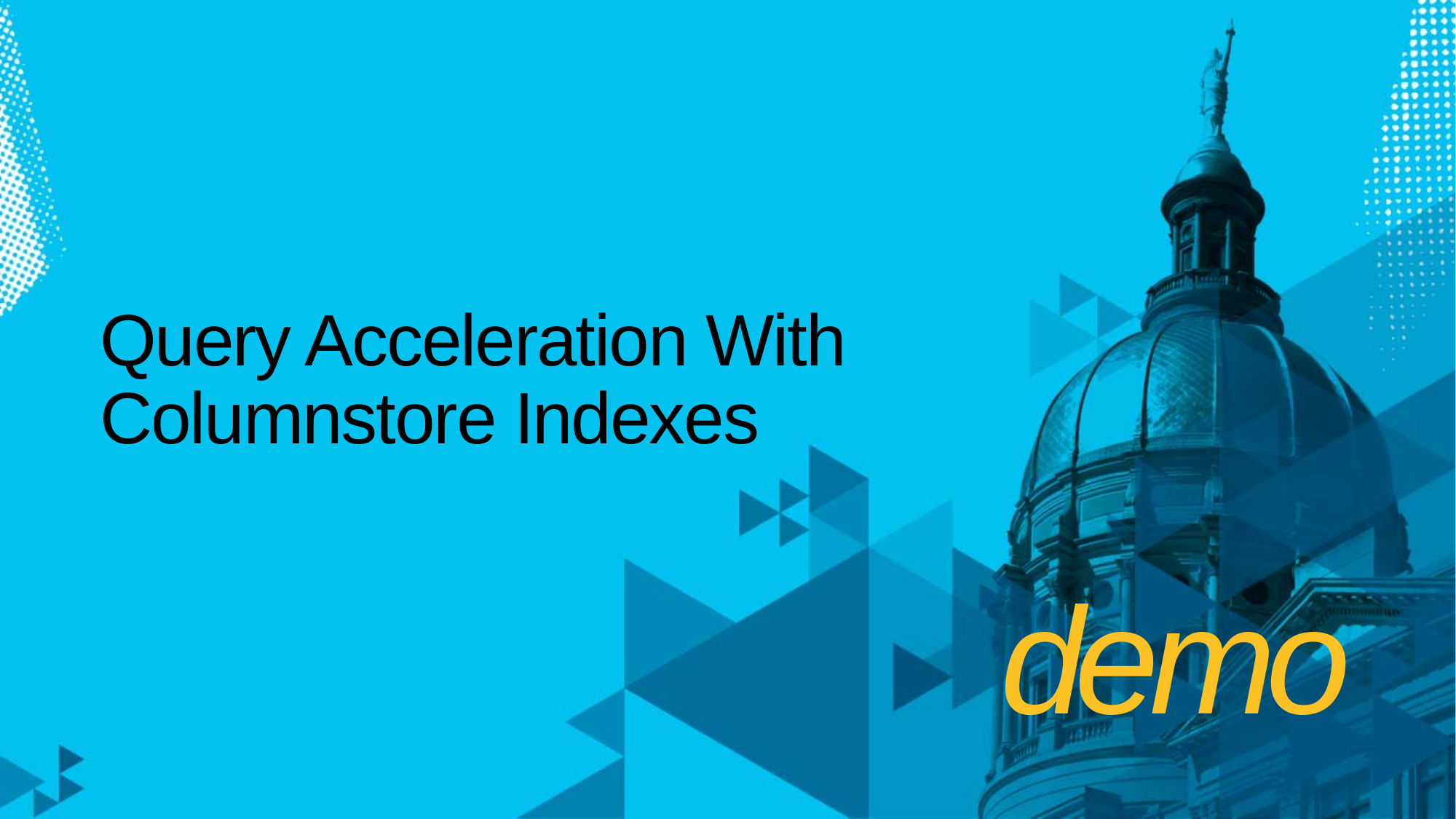

# Query Acceleration With Columnstore Indexes

demo